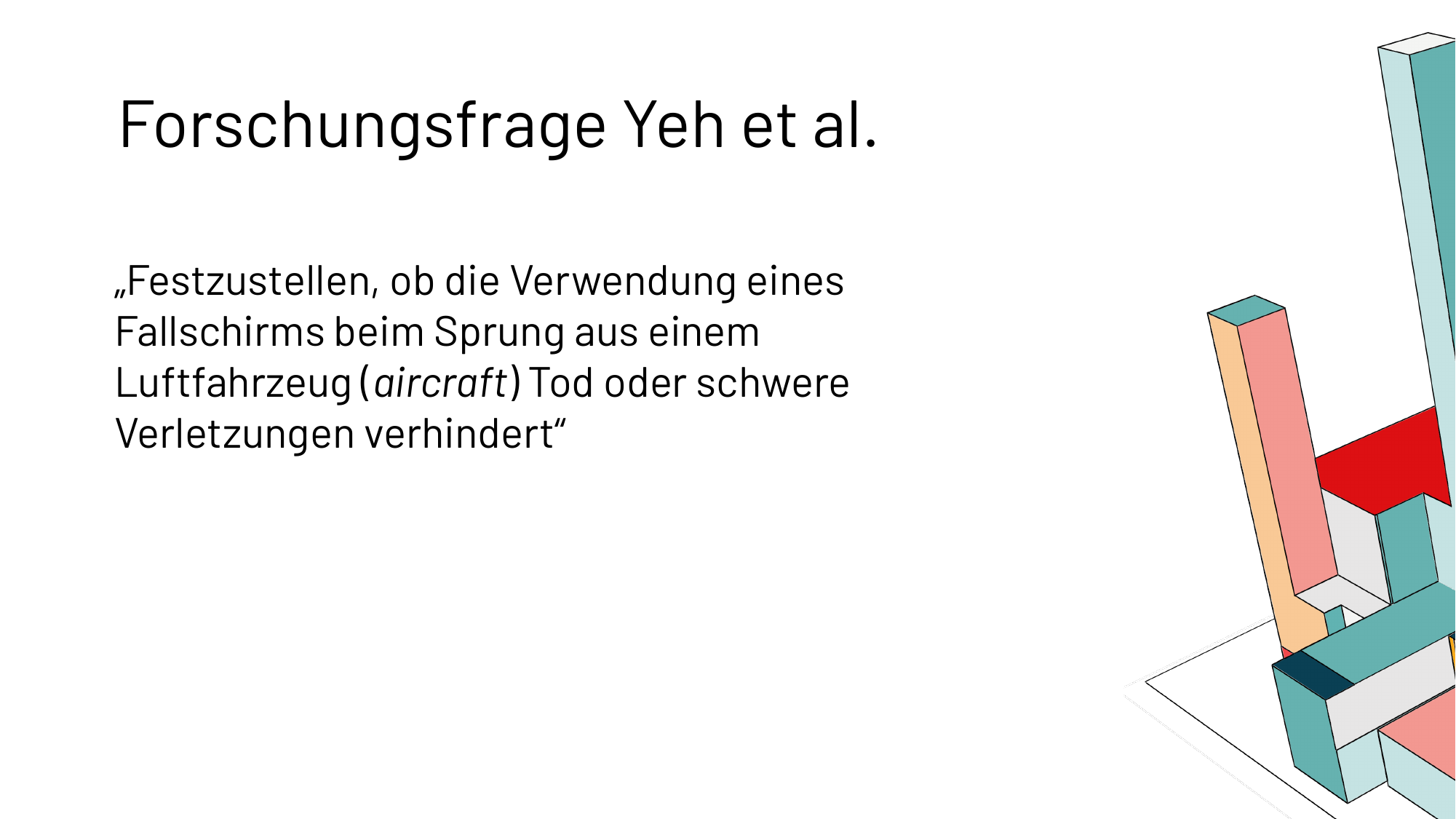

# Forschungsfrage Yeh et al.
„Festzustellen, ob die Verwendung eines Fallschirms beim Sprung aus einem Luftfahrzeug (aircraft) Tod oder schwere Verletzungen verhindert“